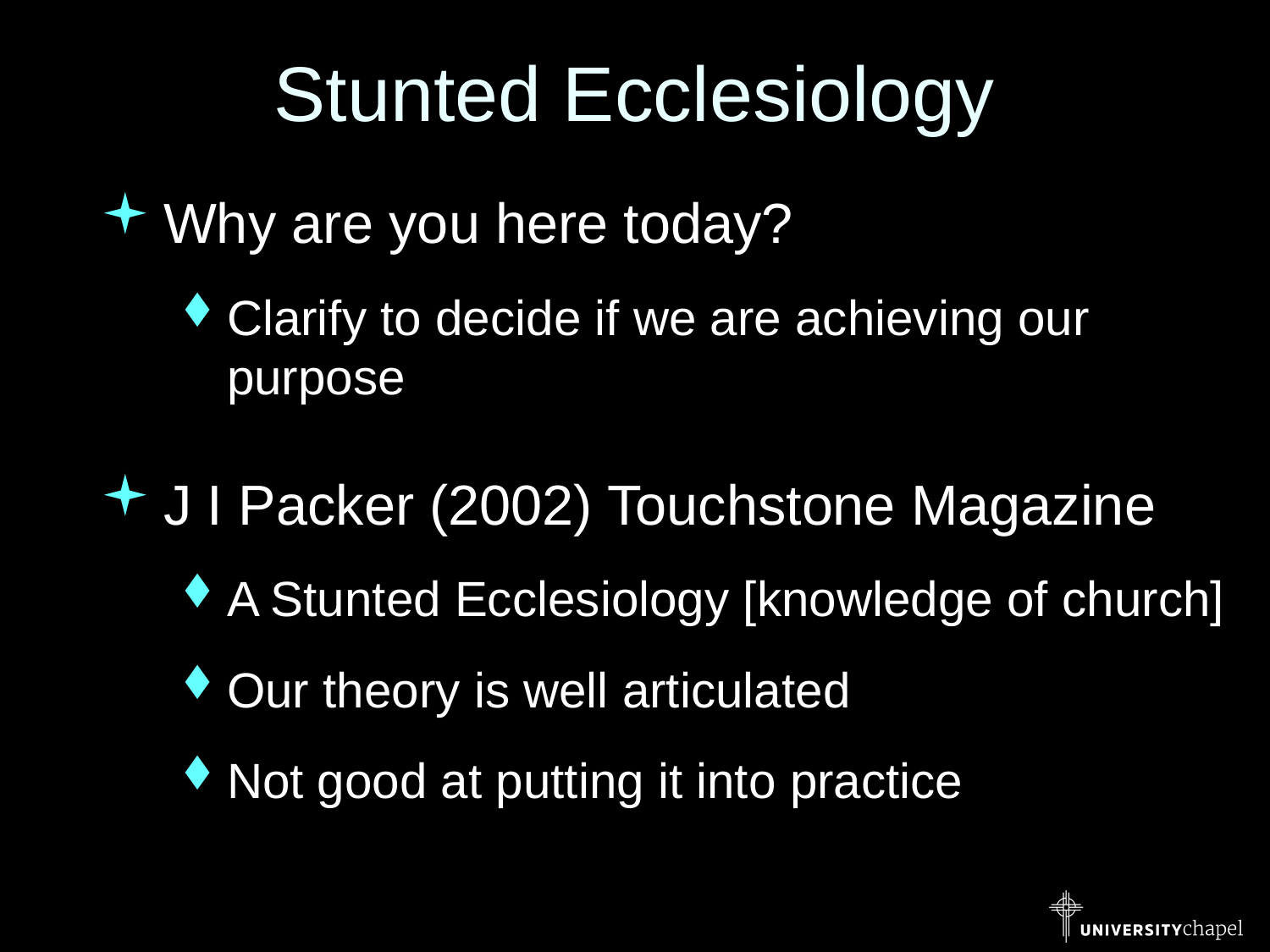

# Stunted Ecclesiology
Why are you here today?
Clarify to decide if we are achieving our purpose
J I Packer (2002) Touchstone Magazine
A Stunted Ecclesiology [knowledge of church]
Our theory is well articulated
Not good at putting it into practice